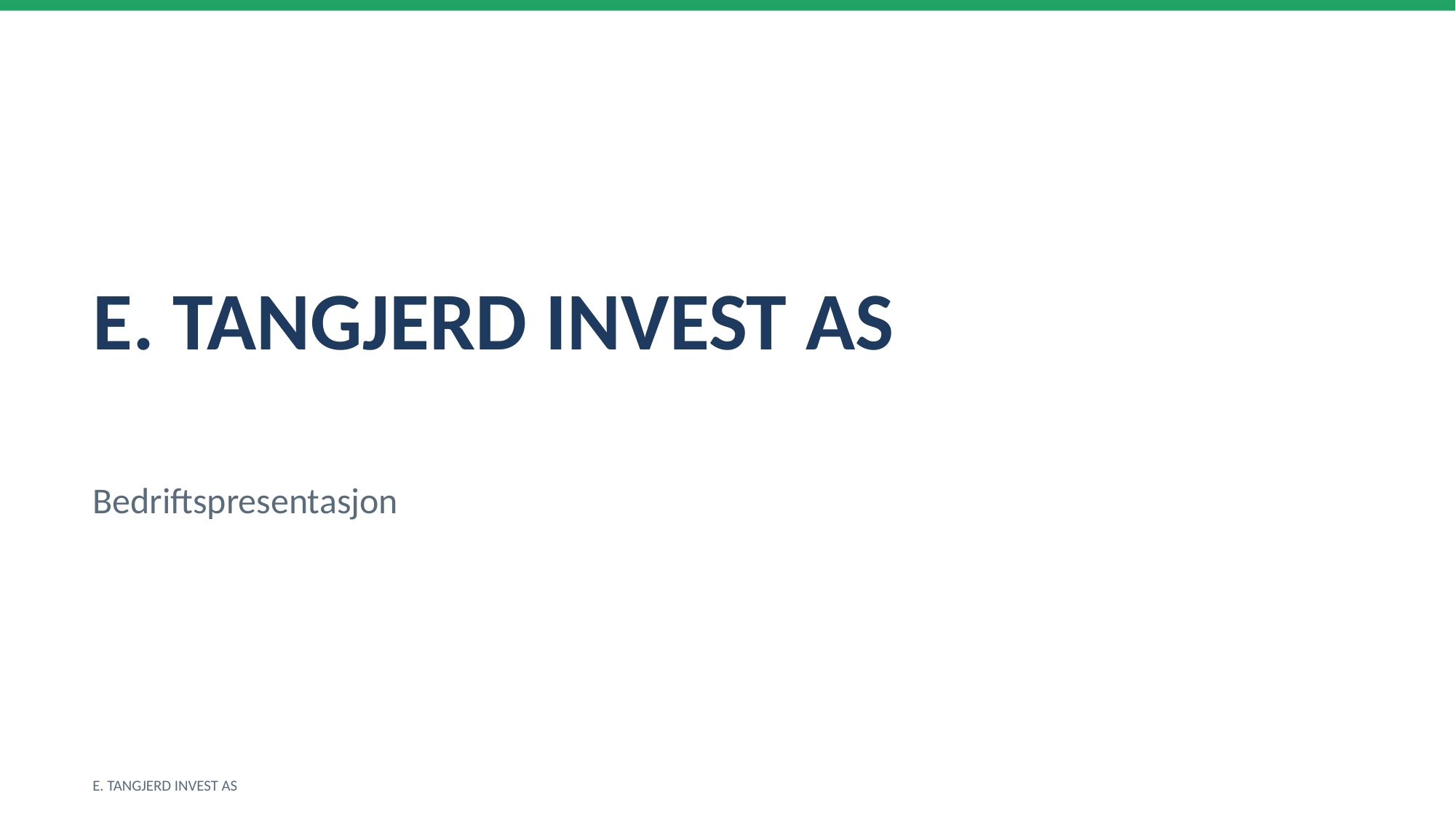

E. TANGJERD INVEST AS
Bedriftspresentasjon
E. TANGJERD INVEST AS